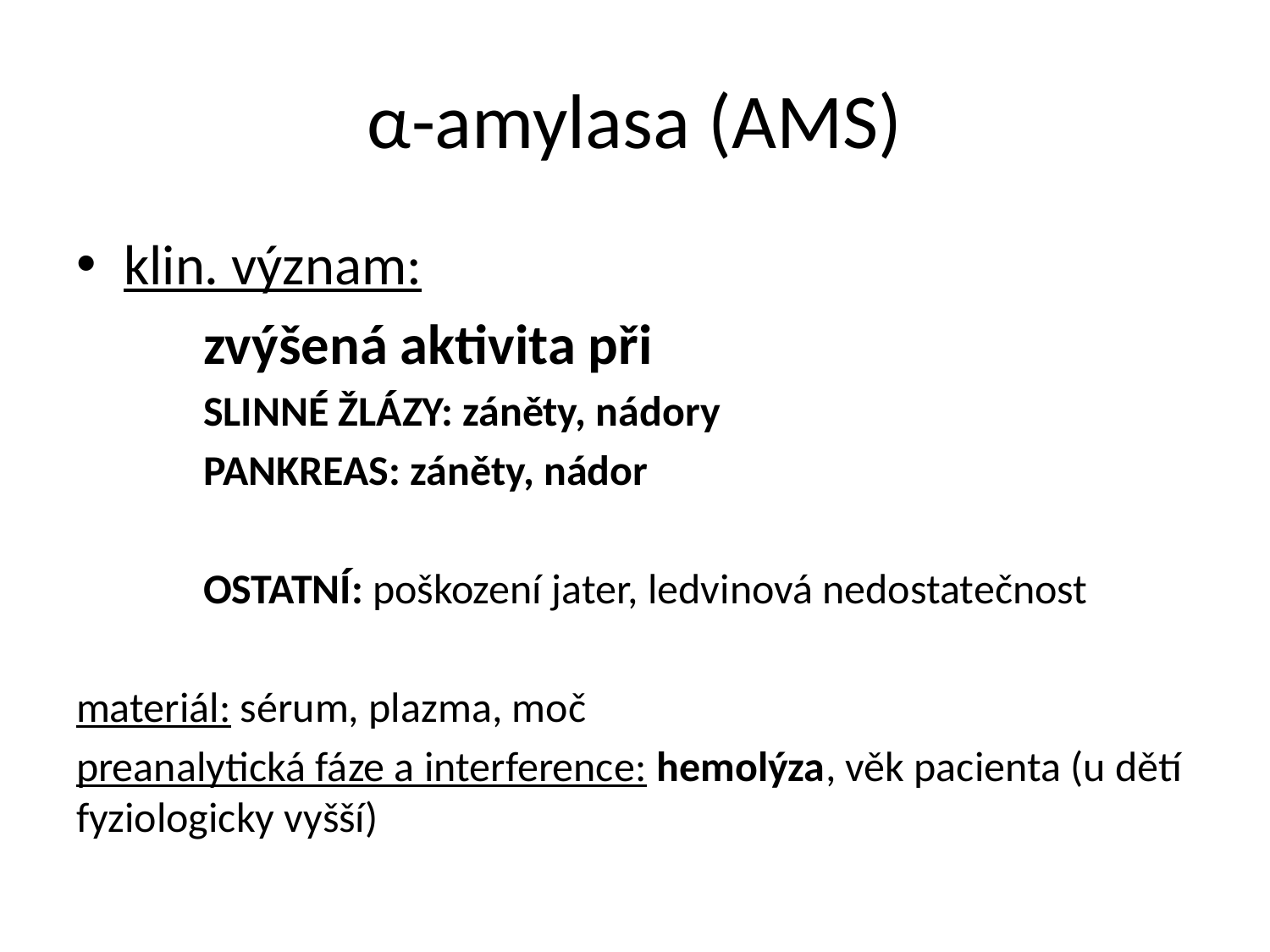

# α-amylasa (AMS)
klin. význam:
	zvýšená aktivita při
	SLINNÉ ŽLÁZY: záněty, nádory
	PANKREAS: záněty, nádor

	OSTATNÍ: poškození jater, ledvinová nedostatečnost

materiál: sérum, plazma, moč
preanalytická fáze a interference: hemolýza, věk pacienta (u dětí fyziologicky vyšší)